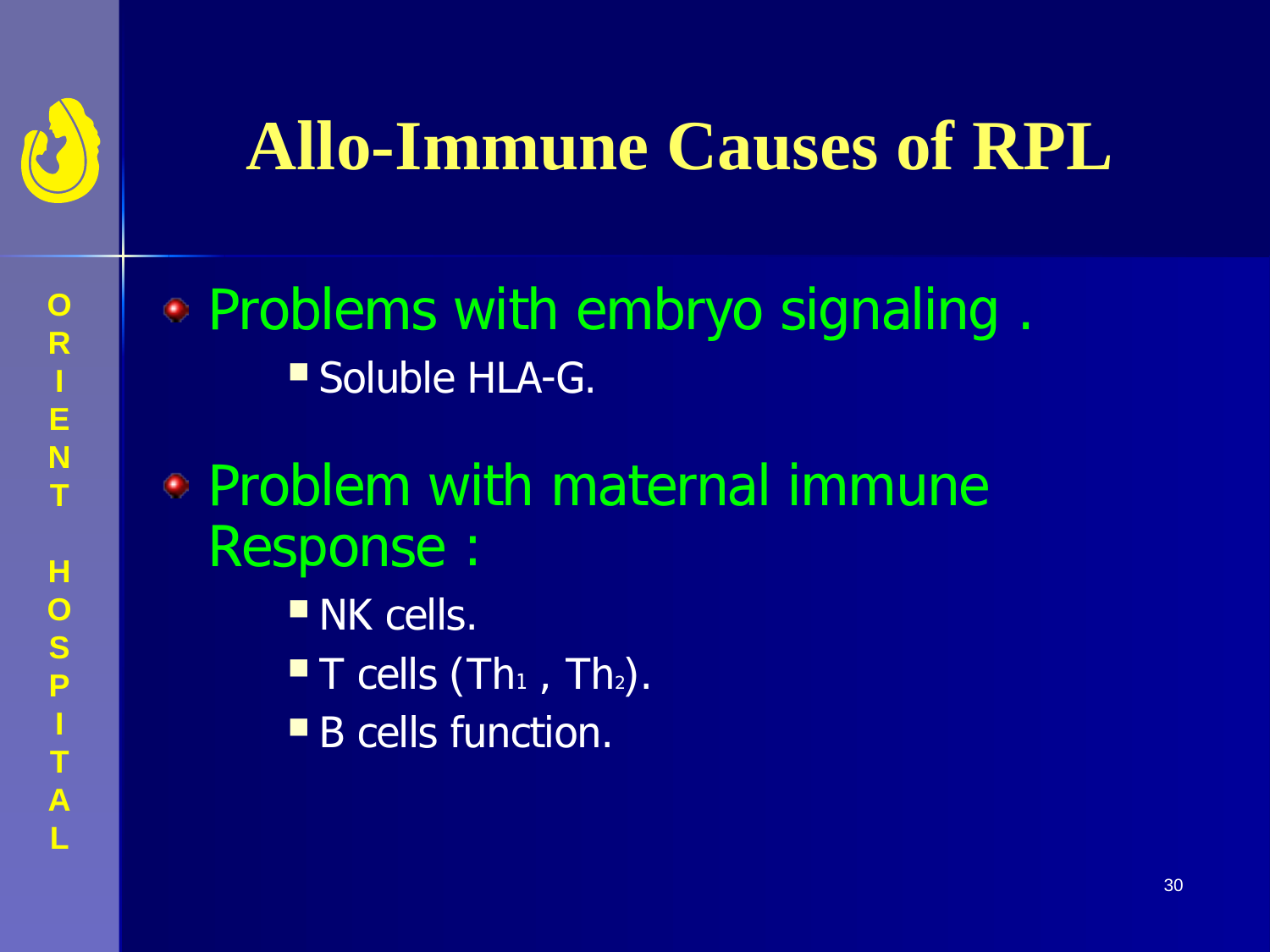

# Allo-Immune Causes of RPL
Problems with embryo signaling .
Soluble HLA-G.

Problem with maternal immune Response :
NK cells.
T cells (Th1 , Th2).
B cells function.
30